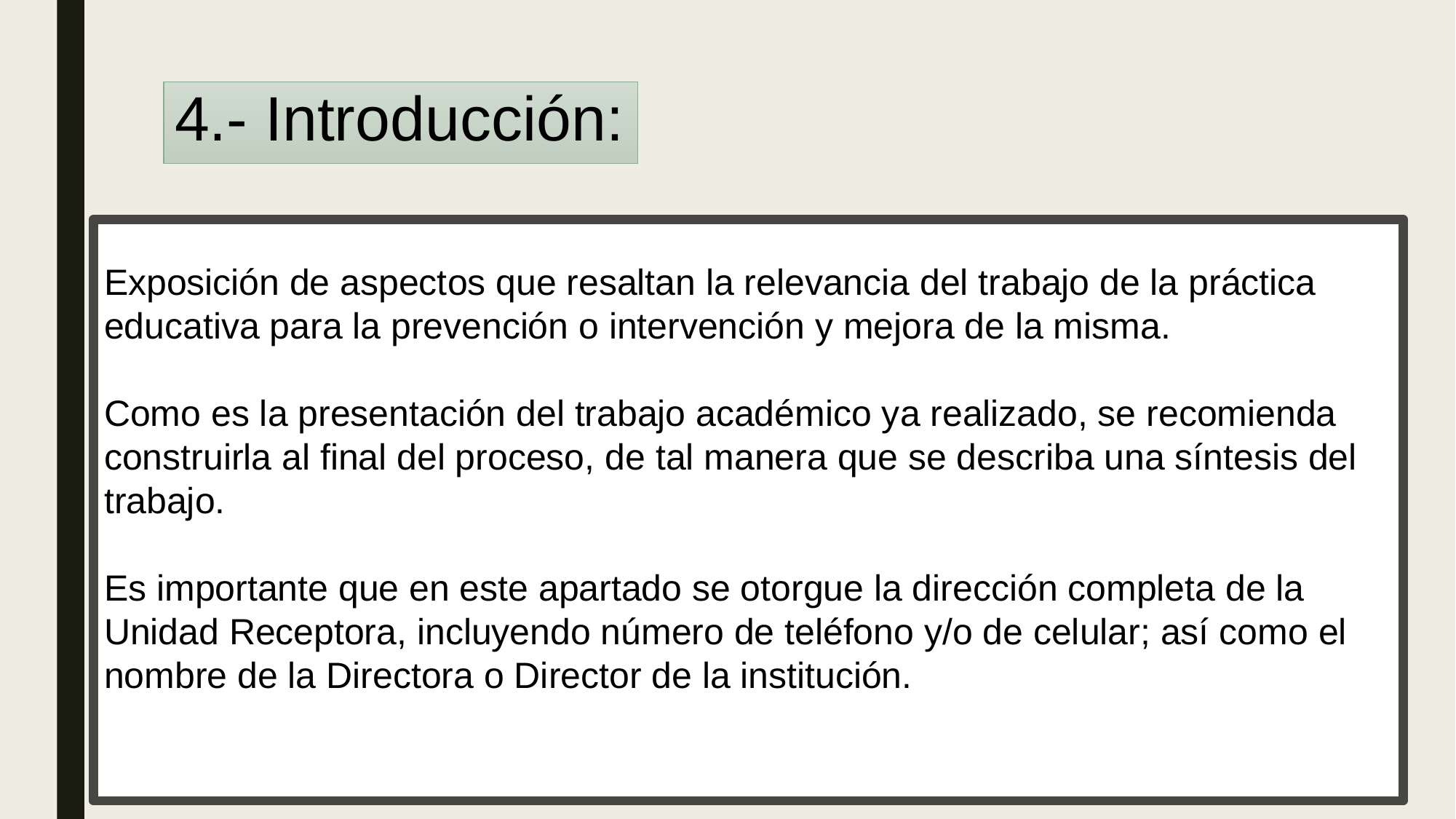

# 4.- Introducción:
Exposición de aspectos que resaltan la relevancia del trabajo de la práctica educativa para la prevención o intervención y mejora de la misma.

Como es la presentación del trabajo académico ya realizado, se recomienda construirla al final del proceso, de tal manera que se describa una síntesis del trabajo.

Es importante que en este apartado se otorgue la dirección completa de la Unidad Receptora, incluyendo número de teléfono y/o de celular; así como el nombre de la Directora o Director de la institución.